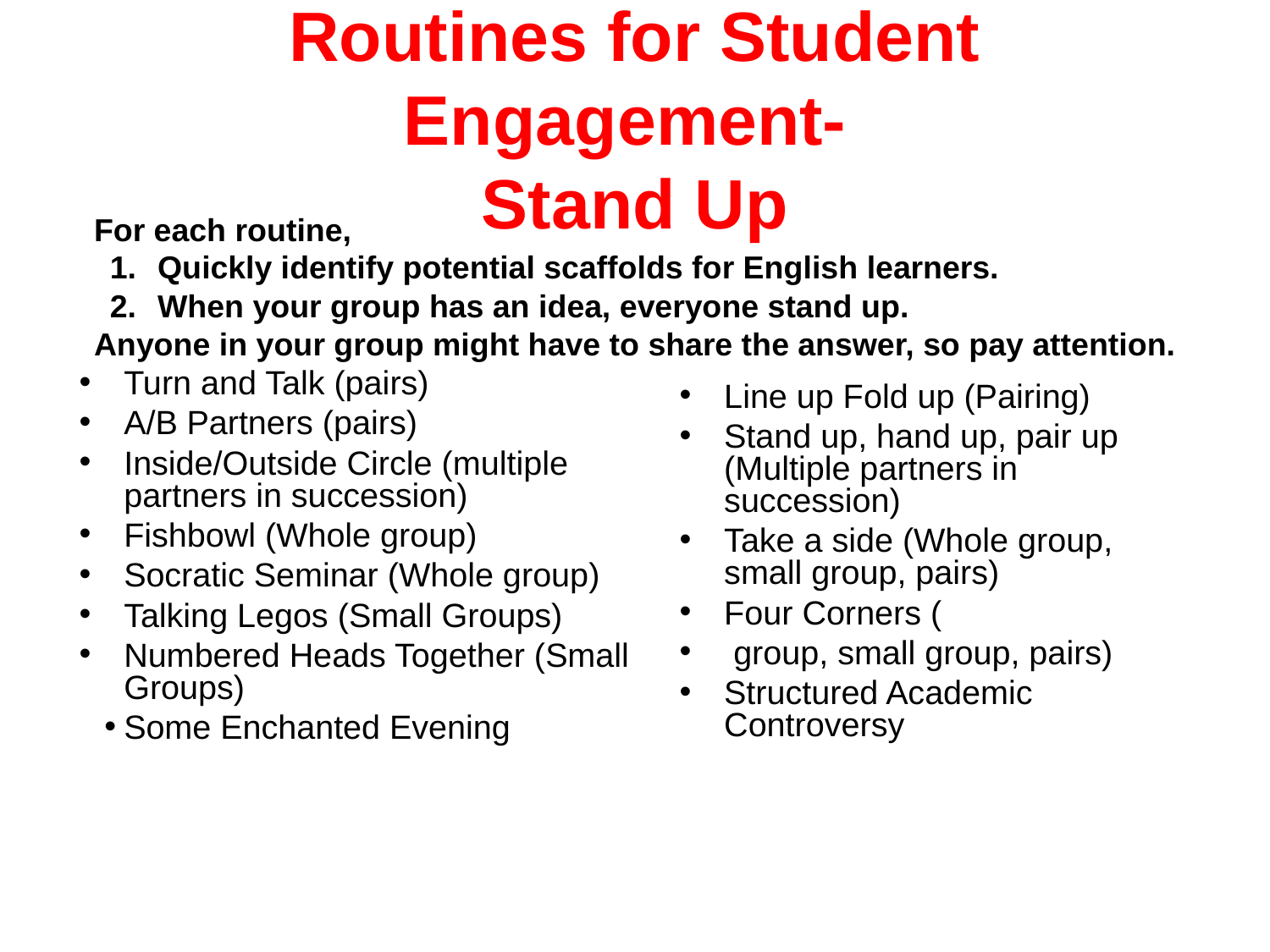

# Routines for Student Engagement-
Stand Up
For each routine,
Quickly identify potential scaffolds for English learners.
When your group has an idea, everyone stand up.
Anyone in your group might have to share the answer, so pay attention.
Turn and Talk (pairs)
A/B Partners (pairs)
Inside/Outside Circle (multiple partners in succession)
Fishbowl (Whole group)
Socratic Seminar (Whole group)
Talking Legos (Small Groups)
Numbered Heads Together (Small Groups)
Some Enchanted Evening

Line up Fold up (Pairing)
Stand up, hand up, pair up (Multiple partners in succession)
Take a side (Whole group, small group, pairs)
Four Corners (
 group, small group, pairs)
Structured Academic Controversy